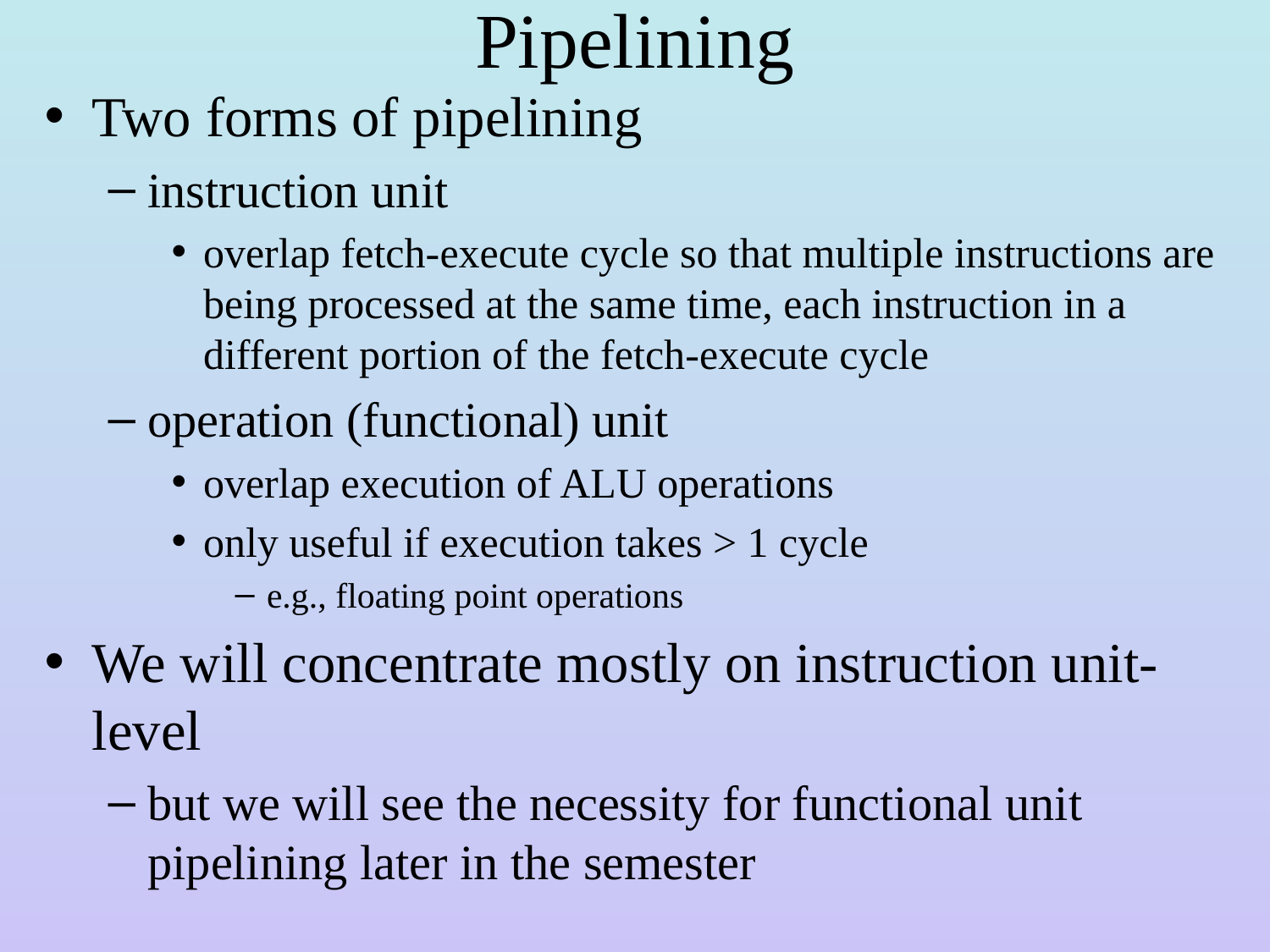

# Pipelining
Two forms of pipelining
instruction unit
overlap fetch-execute cycle so that multiple instructions are being processed at the same time, each instruction in a different portion of the fetch-execute cycle
operation (functional) unit
overlap execution of ALU operations
only useful if execution takes > 1 cycle
e.g., floating point operations
We will concentrate mostly on instruction unit-level
but we will see the necessity for functional unit pipelining later in the semester